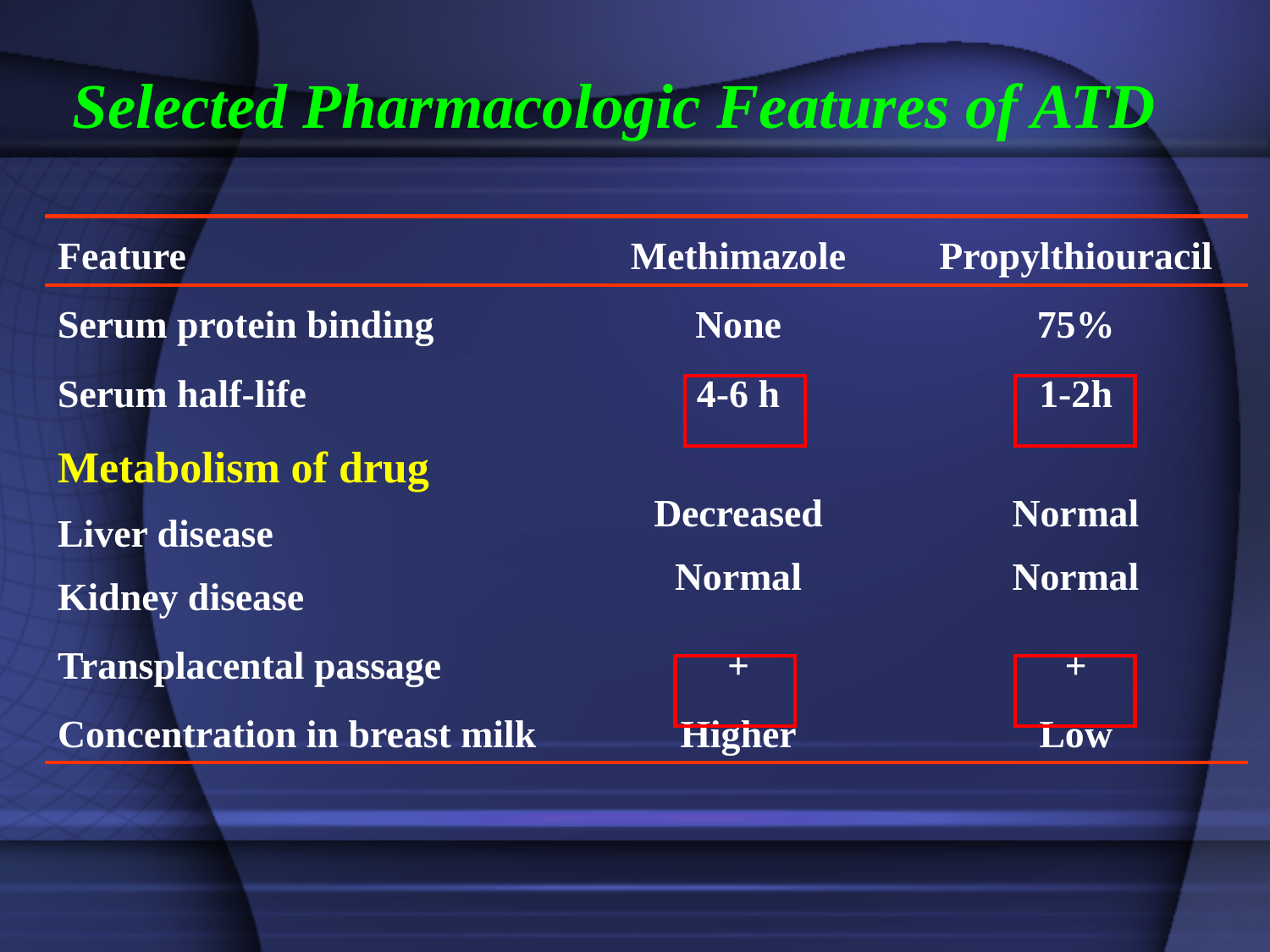

# Selected Pharmacologic Features of ATD
| Feature | Methimazole | Propylthiouracil |
| --- | --- | --- |
| Serum protein binding | None | 75% |
| Serum half-life | 4-6 h | 1-2h |
| Metabolism of drug Liver disease Kidney disease | Decreased Normal | Normal Normal |
| Transplacental passage | + | + |
| Concentration in breast milk | Higher | Low |